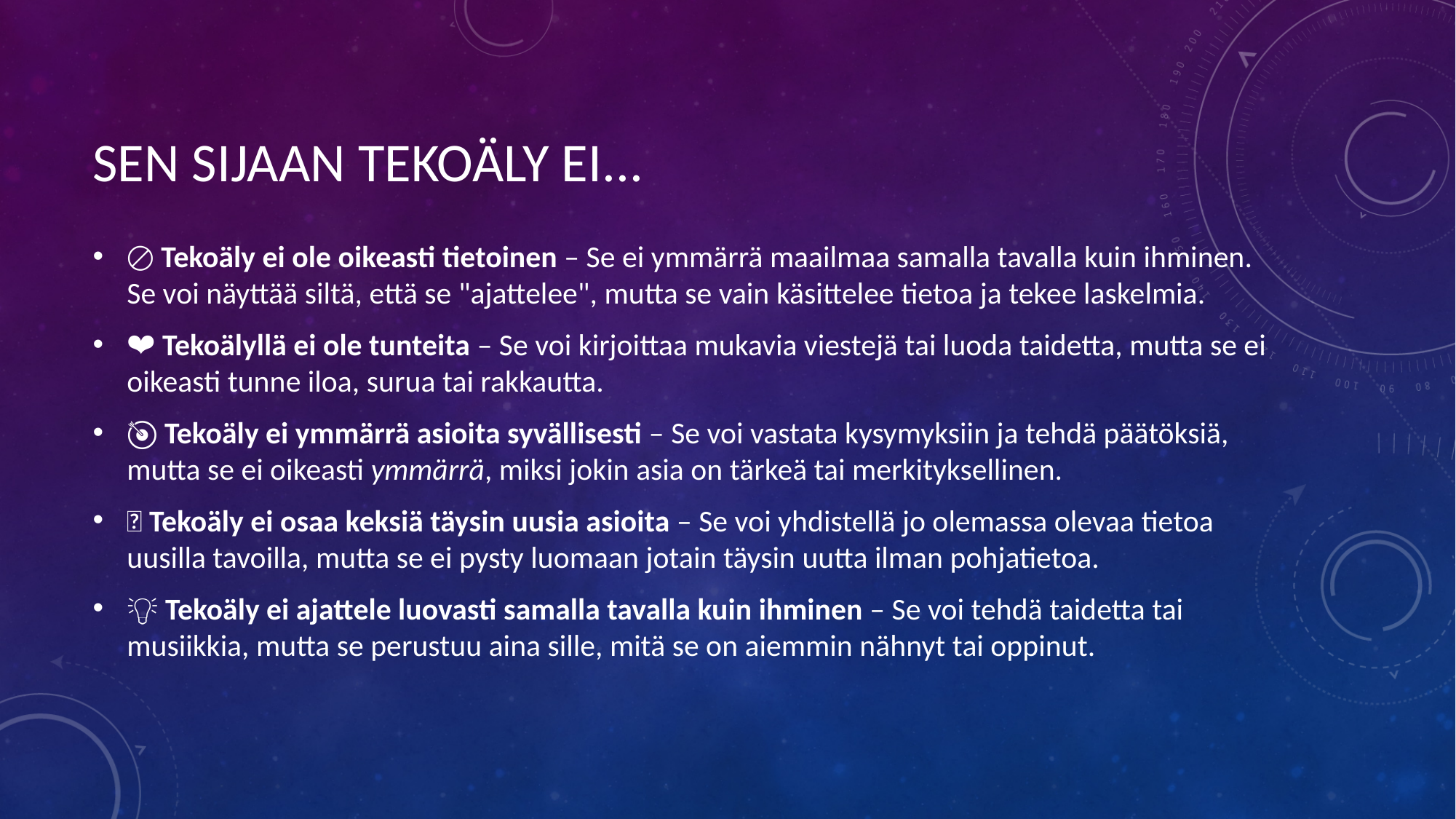

# SEN SIJAAN TEKOÄLY EI...
🚫 Tekoäly ei ole oikeasti tietoinen – Se ei ymmärrä maailmaa samalla tavalla kuin ihminen. Se voi näyttää siltä, että se "ajattelee", mutta se vain käsittelee tietoa ja tekee laskelmia.
❤️ Tekoälyllä ei ole tunteita – Se voi kirjoittaa mukavia viestejä tai luoda taidetta, mutta se ei oikeasti tunne iloa, surua tai rakkautta.
🎯 Tekoäly ei ymmärrä asioita syvällisesti – Se voi vastata kysymyksiin ja tehdä päätöksiä, mutta se ei oikeasti ymmärrä, miksi jokin asia on tärkeä tai merkityksellinen.
🧪 Tekoäly ei osaa keksiä täysin uusia asioita – Se voi yhdistellä jo olemassa olevaa tietoa uusilla tavoilla, mutta se ei pysty luomaan jotain täysin uutta ilman pohjatietoa.
💡 Tekoäly ei ajattele luovasti samalla tavalla kuin ihminen – Se voi tehdä taidetta tai musiikkia, mutta se perustuu aina sille, mitä se on aiemmin nähnyt tai oppinut.